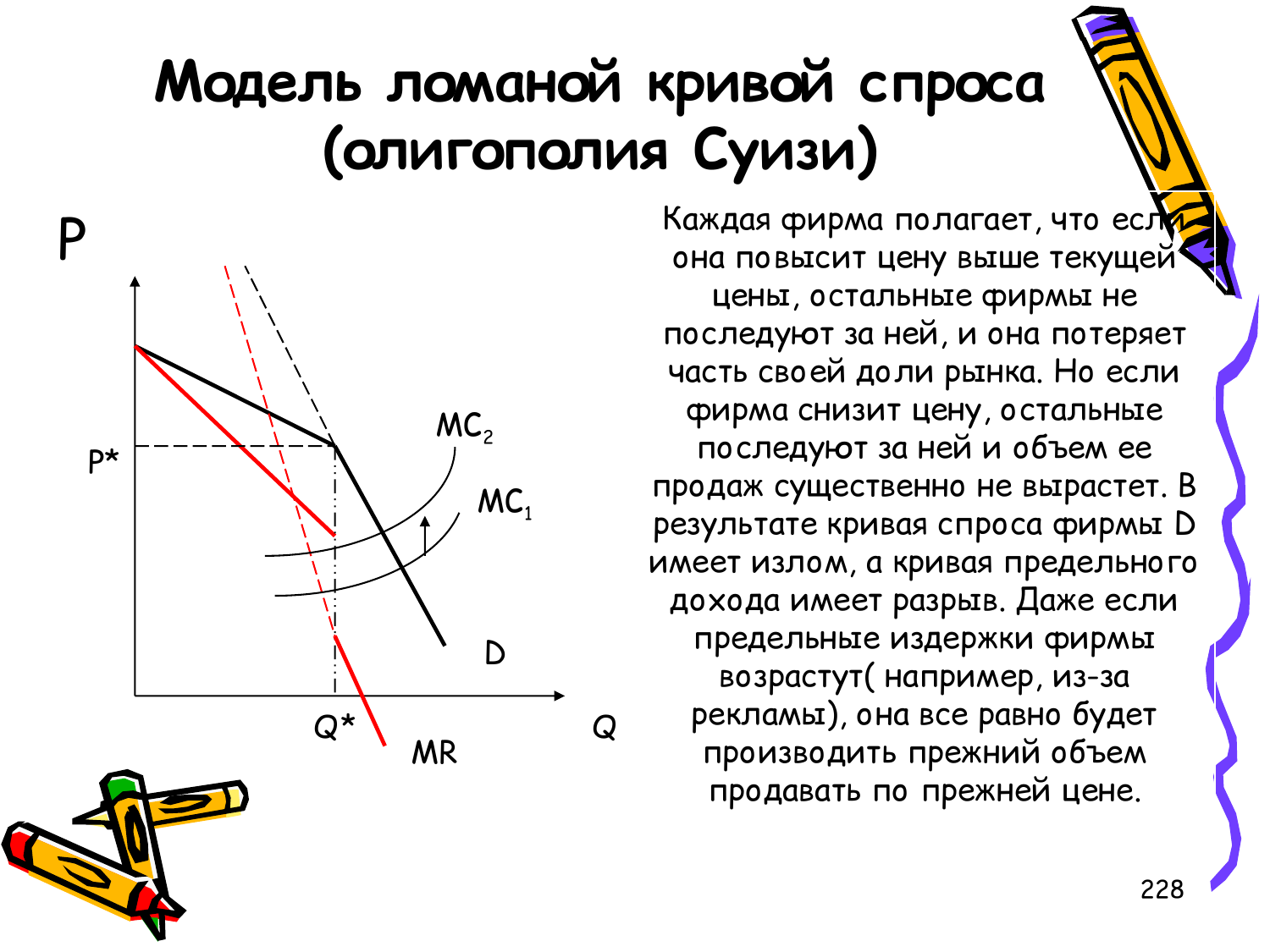

# Модель ломаной кривой спроса (олигополия Суизи)
Каждая фирма полагает, что если она повысит цену выше текущей цены, остальные фирмы не последуют за ней, и она потеряет часть своей доли рынка. Но если фирма снизит цену, остальные последуют за ней и объем ее продаж существенно не вырастет. В результате кривая спроса фирмы D имеет излом, а кривая предельного дохода имеет разрыв. Даже если предельные издержки фирмы возрастут( например, из-за рекламы), она все равно будет производить прежний объем продавать по прежней цене.
Р

MC2
Р*

MC1

D

Q
Q*
MR
228